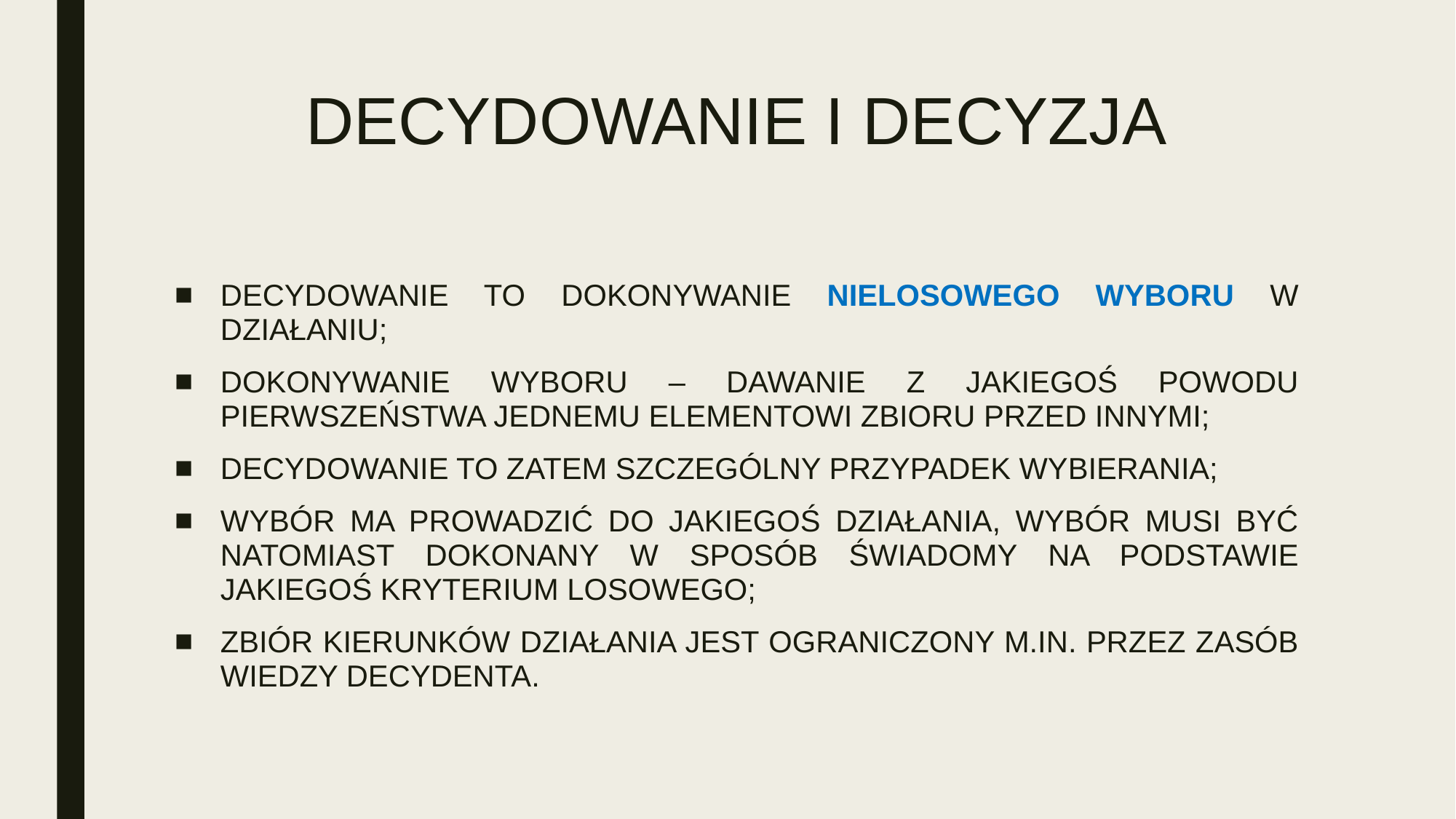

# DECYDOWANIE I DECYZJA
DECYDOWANIE TO DOKONYWANIE NIELOSOWEGO WYBORU W DZIAŁANIU;
DOKONYWANIE WYBORU – DAWANIE Z JAKIEGOŚ POWODU PIERWSZEŃSTWA JEDNEMU ELEMENTOWI ZBIORU PRZED INNYMI;
DECYDOWANIE TO ZATEM SZCZEGÓLNY PRZYPADEK WYBIERANIA;
WYBÓR MA PROWADZIĆ DO JAKIEGOŚ DZIAŁANIA, WYBÓR MUSI BYĆ NATOMIAST DOKONANY W SPOSÓB ŚWIADOMY NA PODSTAWIE JAKIEGOŚ KRYTERIUM LOSOWEGO;
ZBIÓR KIERUNKÓW DZIAŁANIA JEST OGRANICZONY M.IN. PRZEZ ZASÓB WIEDZY DECYDENTA.